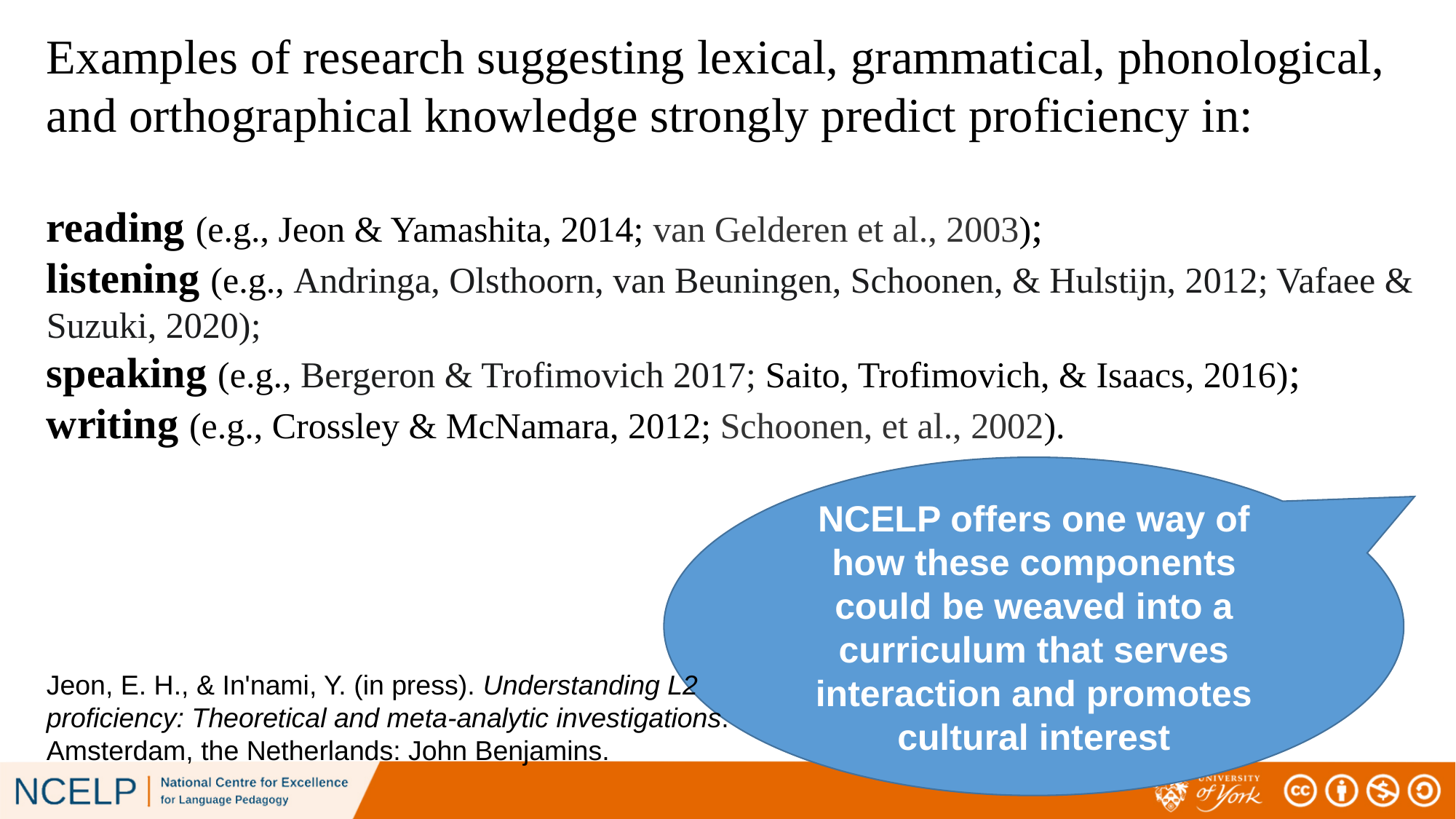

# What drives curriculum planning?
Examples of research suggesting lexical, grammatical, phonological, and orthographical knowledge strongly predict proficiency in:

reading (e.g., Jeon & Yamashita, 2014; van Gelderen et al., 2003);
listening (e.g., Andringa, Olsthoorn, van Beuningen, Schoonen, & Hulstijn, 2012; Vafaee & Suzuki, 2020);
speaking (e.g., Bergeron & Trofimovich 2017; Saito, Trofimovich, & Isaacs, 2016);
writing (e.g., Crossley & McNamara, 2012; Schoonen, et al., 2002).
NCELP offers one way of how these components could be weaved into a curriculum that serves interaction and promotes cultural interest
Jeon, E. H., & In'nami, Y. (in press). Understanding L2 proficiency: Theoretical and meta-analytic investigations. Amsterdam, the Netherlands: John Benjamins.